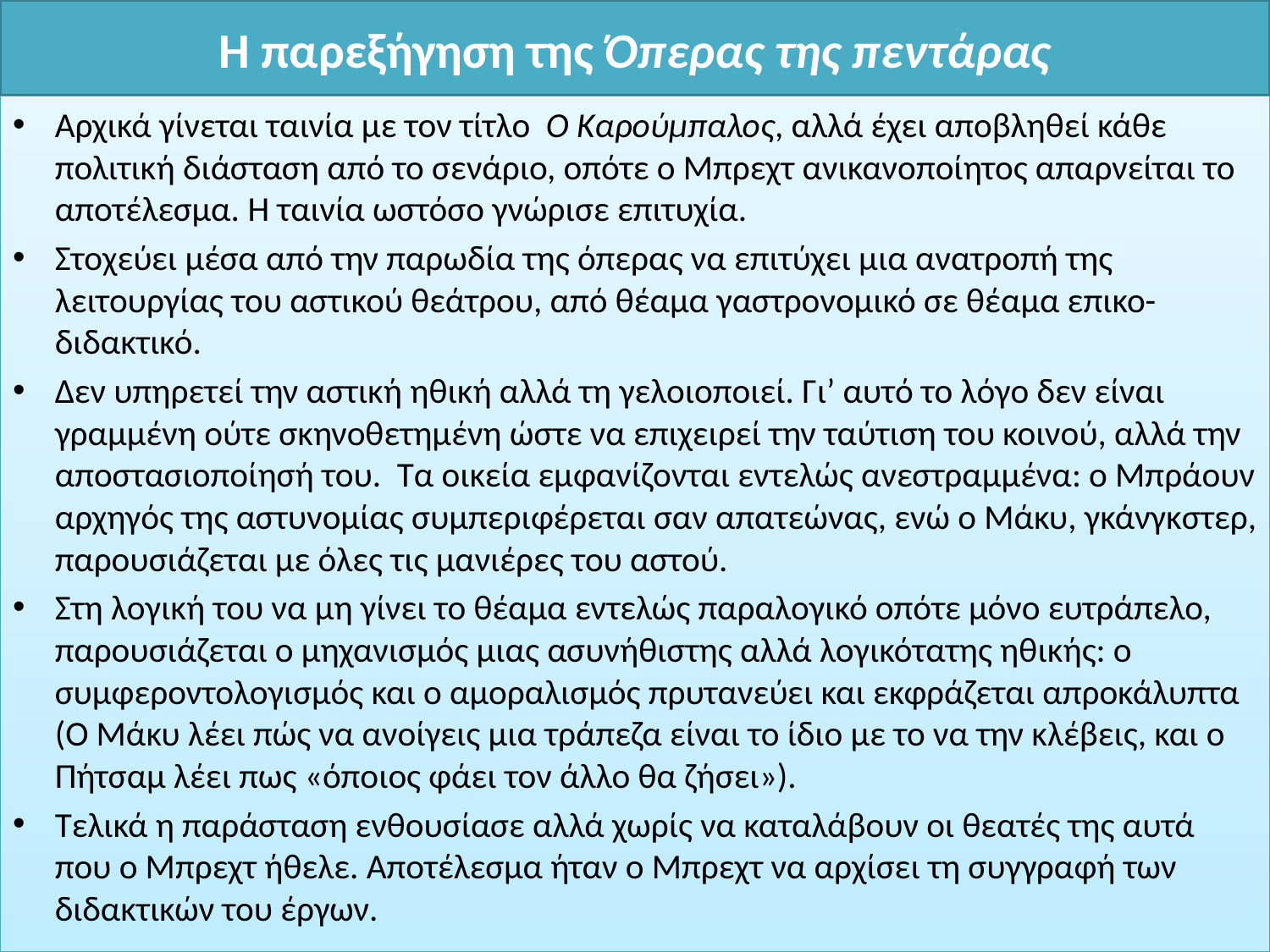

# Η παρεξήγηση της Όπερας της πεντάρας
Αρχικά γίνεται ταινία με τον τίτλο  Ο Καρούμπαλος, αλλά έχει αποβληθεί κάθε πολιτική διάσταση από το σενάριο, οπότε ο Μπρεχτ ανικανοποίητος απαρνείται το αποτέλεσμα. Η ταινία ωστόσο γνώρισε επιτυχία.
Στοχεύει μέσα από την παρωδία της όπερας να επιτύχει μια ανατροπή της λειτουργίας του αστικού θεάτρου, από θέαμα γαστρονομικό σε θέαμα επικο-διδακτικό.
Δεν υπηρετεί την αστική ηθική αλλά τη γελοιοποιεί. Γι’ αυτό το λόγο δεν είναι γραμμένη ούτε σκηνοθετημένη ώστε να επιχειρεί την ταύτιση του κοινού, αλλά την αποστασιοποίησή του.  Τα οικεία εμφανίζονται εντελώς ανεστραμμένα: ο Μπράουν αρχηγός της αστυνομίας συμπεριφέρεται σαν απατεώνας, ενώ ο Μάκυ, γκάνγκστερ, παρουσιάζεται με όλες τις μανιέρες του αστού.
Στη λογική του να μη γίνει το θέαμα εντελώς παραλογικό οπότε μόνο ευτράπελο, παρουσιάζεται ο μηχανισμός μιας ασυνήθιστης αλλά λογικότατης ηθικής: ο συμφεροντολογισμός και ο αμοραλισμός πρυτανεύει και εκφράζεται απροκάλυπτα (Ο Μάκυ λέει πώς να ανοίγεις μια τράπεζα είναι το ίδιο με το να την κλέβεις, και ο Πήτσαμ λέει πως «όποιος φάει τον άλλο θα ζήσει»).
Τελικά η παράσταση ενθουσίασε αλλά χωρίς να καταλάβουν οι θεατές της αυτά που ο Μπρεχτ ήθελε. Αποτέλεσμα ήταν ο Μπρεχτ να αρχίσει τη συγγραφή των διδακτικών του έργων.